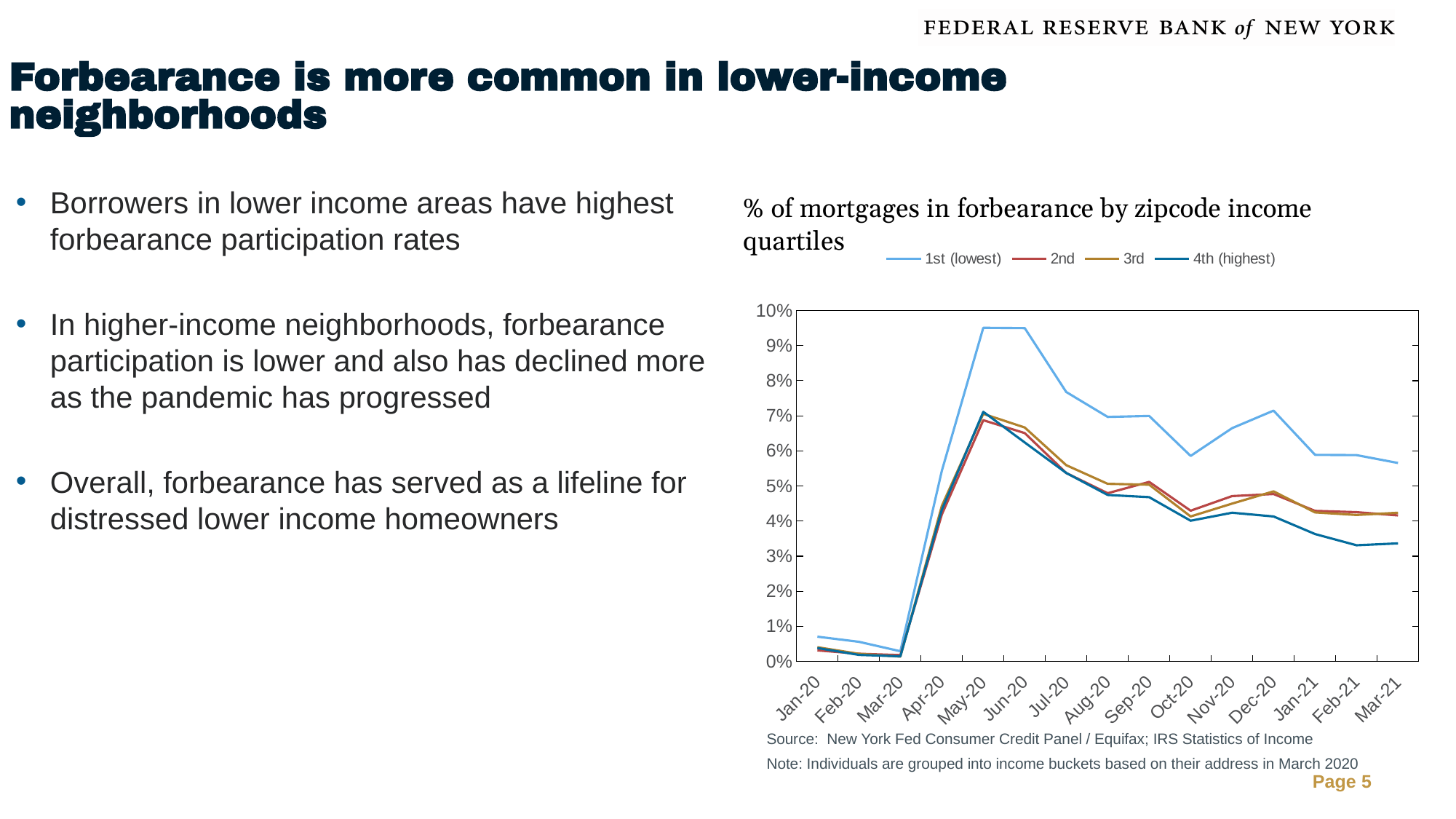

# Forbearance is more common in lower-income neighborhoods

Borrowers in lower income areas have highest forbearance participation rates

In higher-income neighborhoods, forbearance participation is lower and also has declined more as the pandemic has progressed

Overall, forbearance has served as a lifeline for distressed lower income homeowners

### Chart:

| Category | 1st (lowest) | 2nd | 3rd | 4th (highest) |
|---|---|---|---|---|
| 43831 | 0.0070768 | 0.0031665 | 0.0040667 | 0.0038418 |
| 43862 | 0.0056196 | 0.0022065 | 0.0021834 | 0.0018809 |
| 43891 | 0.002916 | 0.0018201 | 0.0013957 | 0.0014743 |
| 43922 | 0.0543404 | 0.0418802 | 0.0443319 | 0.0432104 |
| 43952 | 0.0950789 | 0.0687448 | 0.0705707 | 0.0711356 |
| 43983 | 0.0949821 | 0.0650766 | 0.0666667 | 0.0624102 |
| 44013 | 0.0767911 | 0.0536962 | 0.0559399 | 0.0537167 |
| 44044 | 0.0696812 | 0.0479392 | 0.0506155 | 0.0474435 |
| 44075 | 0.0699586 | 0.0511694 | 0.0503679 | 0.046819 |
| 44105 | 0.0585765 | 0.0429569 | 0.0413156 | 0.040107 |
| 44136 | 0.0664883 | 0.0471228 | 0.0449735 | 0.0423786 |
| 44166 | 0.0714851 | 0.0477122 | 0.0484731 | 0.0413215 |
| 44197 | 0.0588795 | 0.0429089 | 0.0424667 | 0.0363044 |
| 44228 | 0.0588076 | 0.0425403 | 0.0417396 | 0.0331056 |
| 44256 | 0.0565651 | 0.0416096 | 0.0423639 | 0.0336534 |
Source:  New York Fed Consumer Credit Panel / Equifax; IRS Statistics of Income
Note: Individuals are grouped into income buckets based on their address in March 2020
Page 5